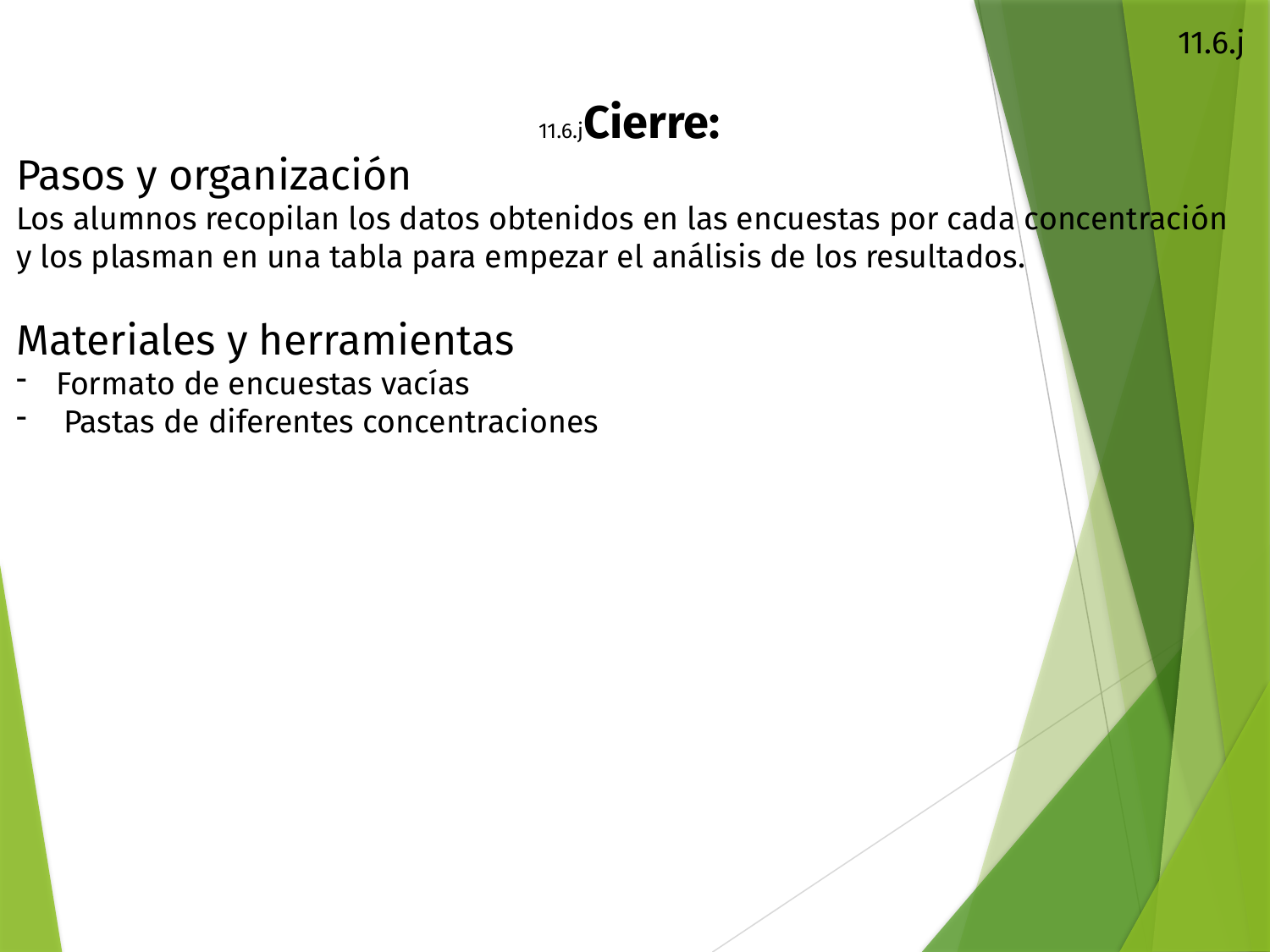

11.6.j
11.6.jCierre:
Pasos y organización
Los alumnos recopilan los datos obtenidos en las encuestas por cada concentración y los plasman en una tabla para empezar el análisis de los resultados.

Materiales y herramientas
Formato de encuestas vacías
Pastas de diferentes concentraciones